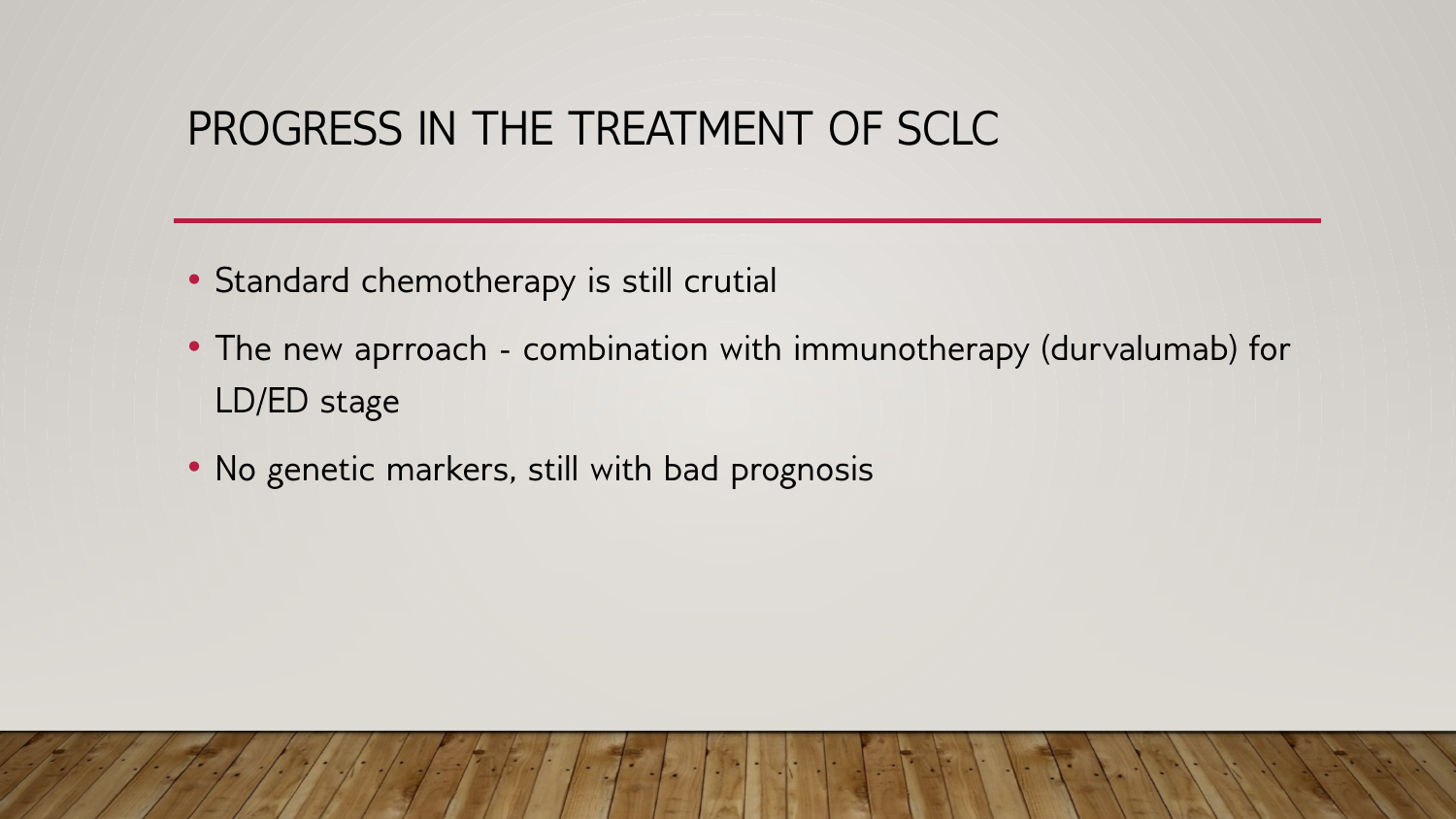

# Progress in the treatment of SCLC
Standard chemotherapy is still crutial
The new aprroach - combination with immunotherapy (durvalumab) for LD/ED stage
No genetic markers, still with bad prognosis